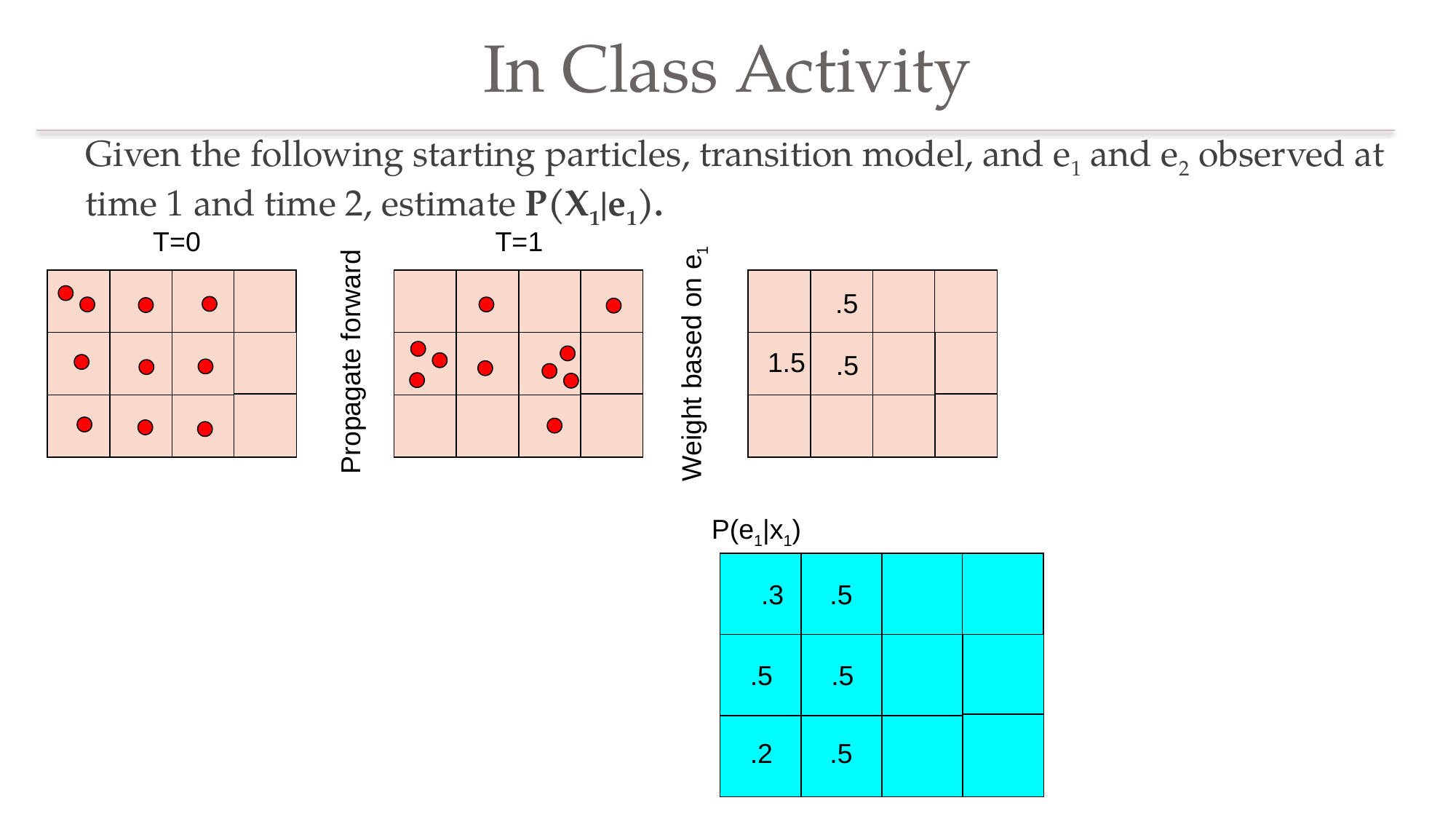

# In Class Activity
Given the following starting particles, transition model, and e1 and e2 observed at time 1 and time 2, estimate P(X1|e1).
T=0
T=1

.5

1.5
Propagate forward

Weight based on e1
.5

P(e1|x1)

    .3

.5
.5
.5
.2
.5